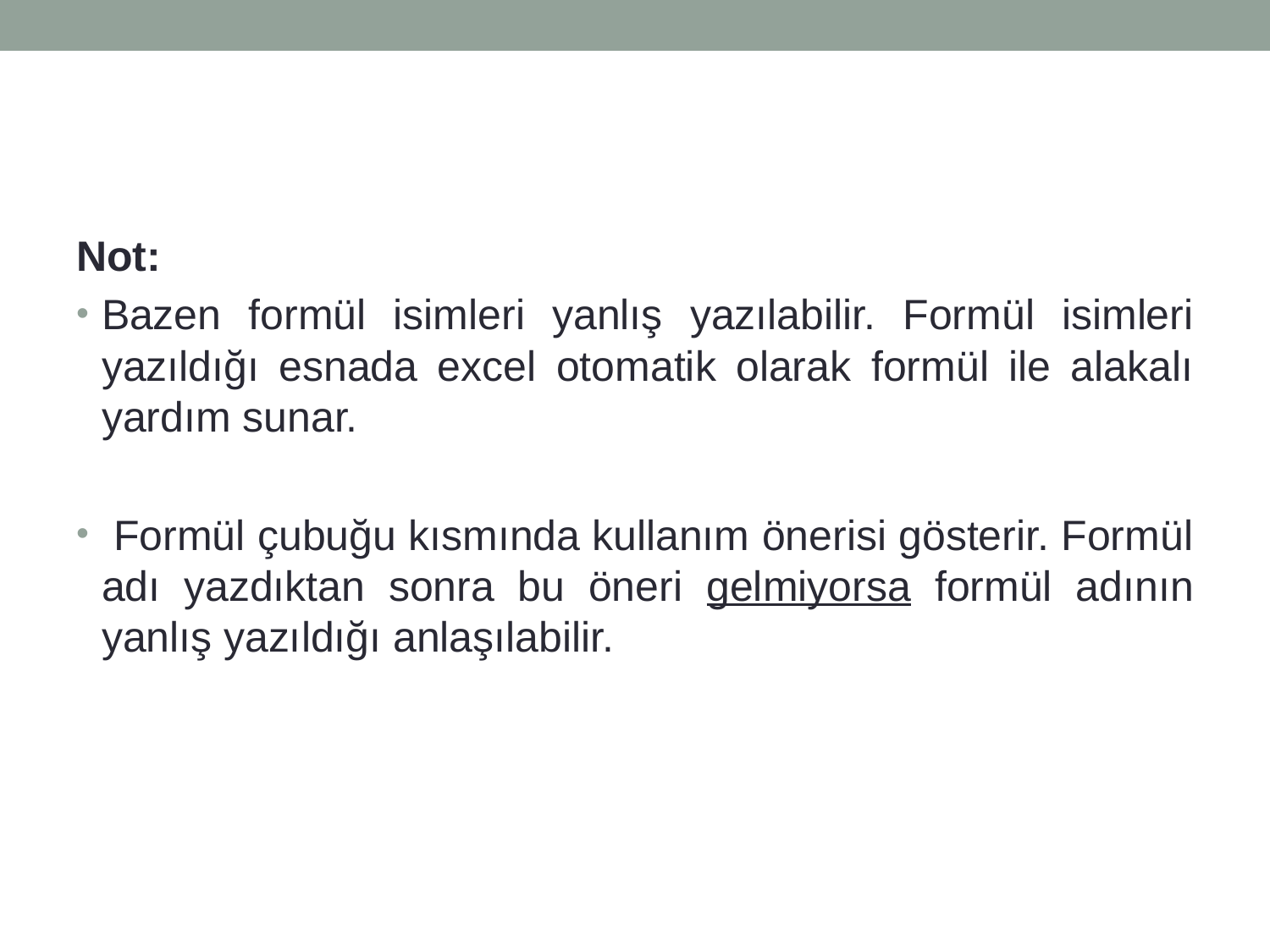

Not:
Bazen formül isimleri yanlış yazılabilir. Formül isimleri yazıldığı esnada excel otomatik olarak formül ile alakalı yardım sunar.

 Formül çubuğu kısmında kullanım önerisi gösterir. Formül adı yazdıktan sonra bu öneri gelmiyorsa formül adının yanlış yazıldığı anlaşılabilir.